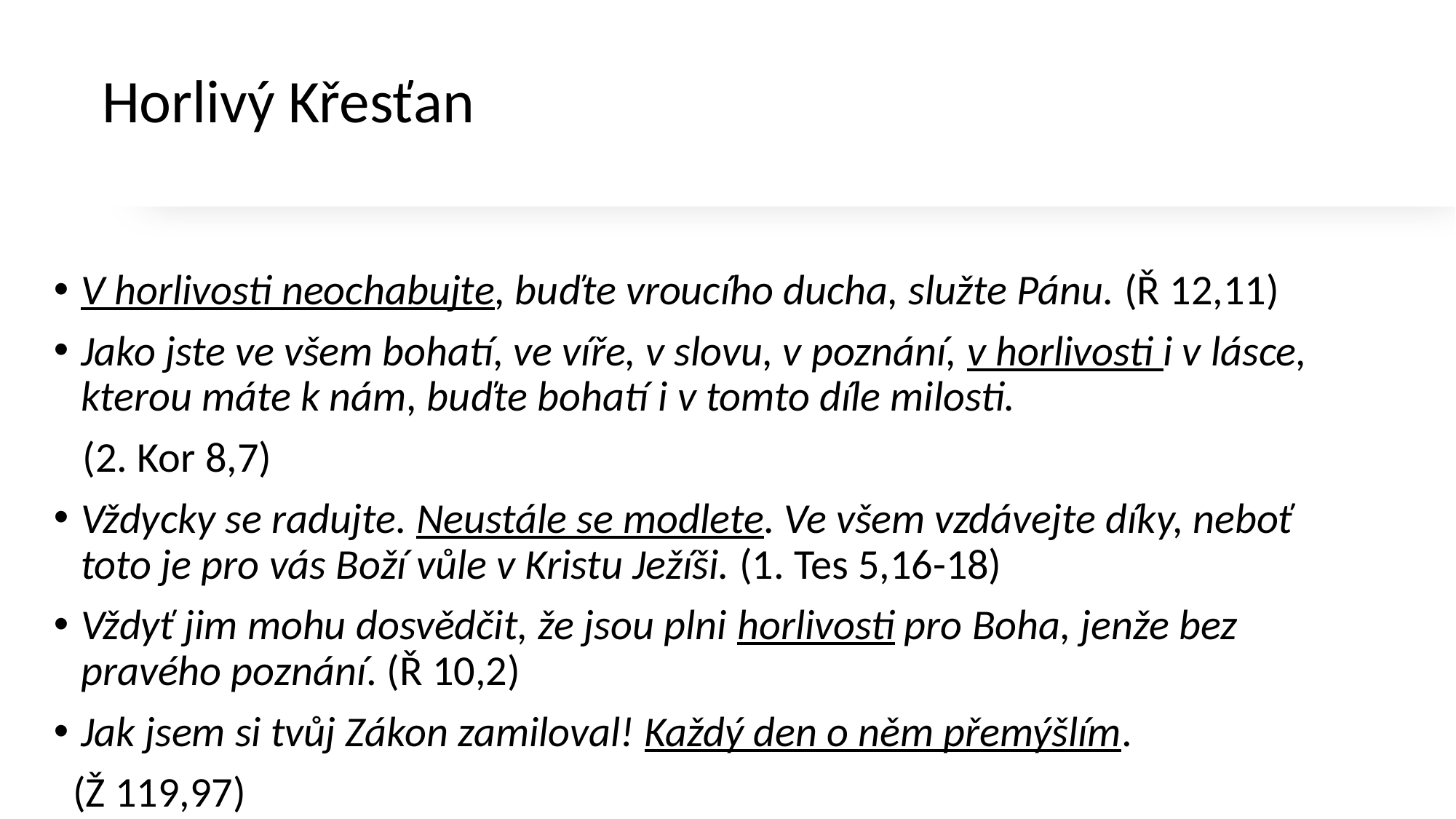

# Horlivý Křesťan
V horlivosti neochabujte, buďte vroucího ducha, služte Pánu. (Ř 12,11)
Jako jste ve všem bohatí, ve víře, v slovu, v poznání, v horlivosti i v lásce, kterou máte k nám, buďte bohatí i v tomto díle milosti.
   (2. Kor 8,7)
Vždycky se radujte. Neustále se modlete. Ve všem vzdávejte díky, neboť toto je pro vás Boží vůle v Kristu Ježíši. (1. Tes 5,16-18)
Vždyť jim mohu dosvědčit, že jsou plni horlivosti pro Boha, jenže bez pravého poznání. (Ř 10,2)
Jak jsem si tvůj Zákon zamiloval! Každý den o něm přemýšlím.
  (Ž 119,97)